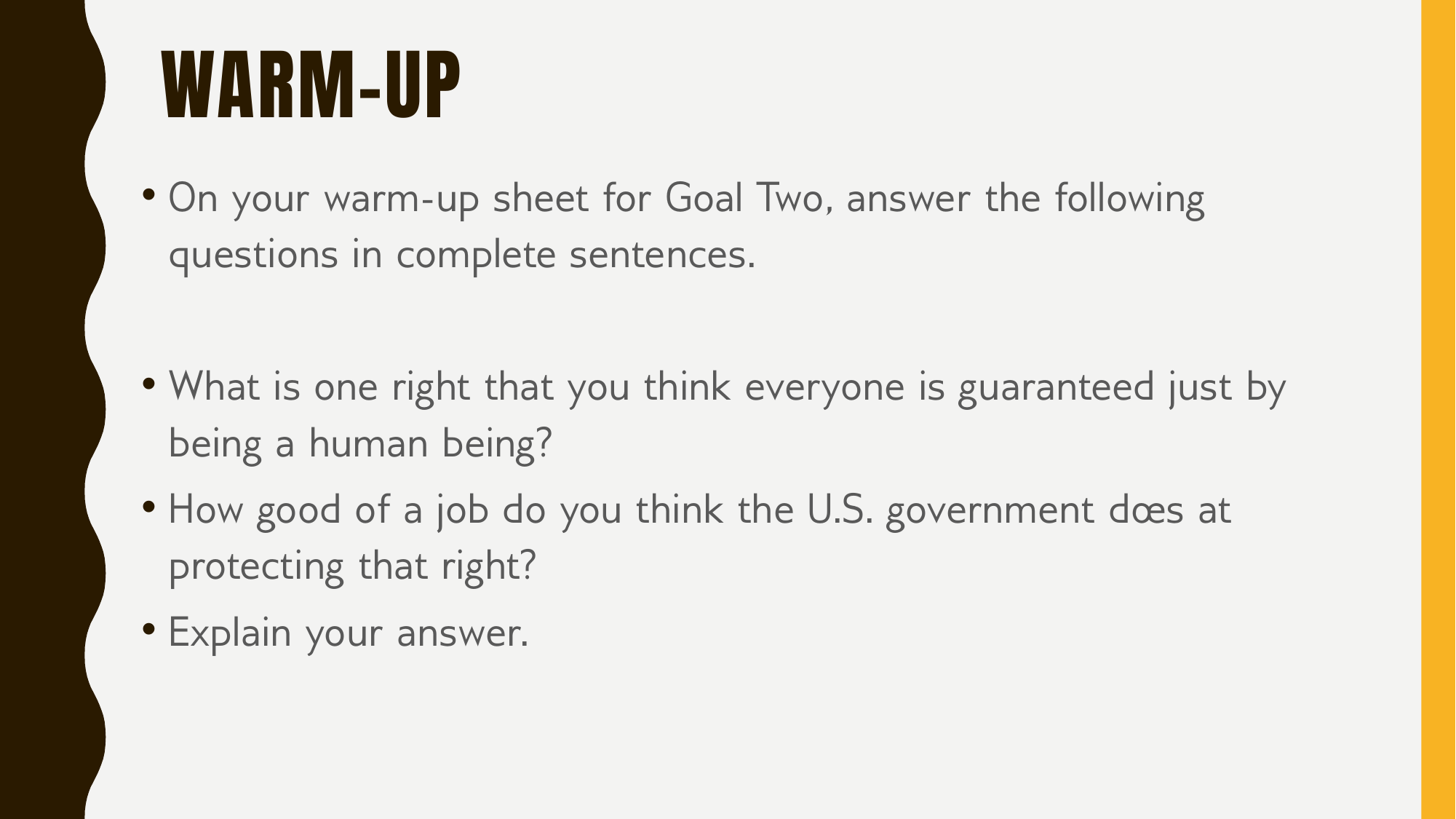

# Warm-UP
On your warm-up sheet for Goal Two, answer the following questions in complete sentences.

What is one right that you think everyone is guaranteed just by being a human being?
How good of a job do you think the U.S. government does at protecting that right?
Explain your answer.